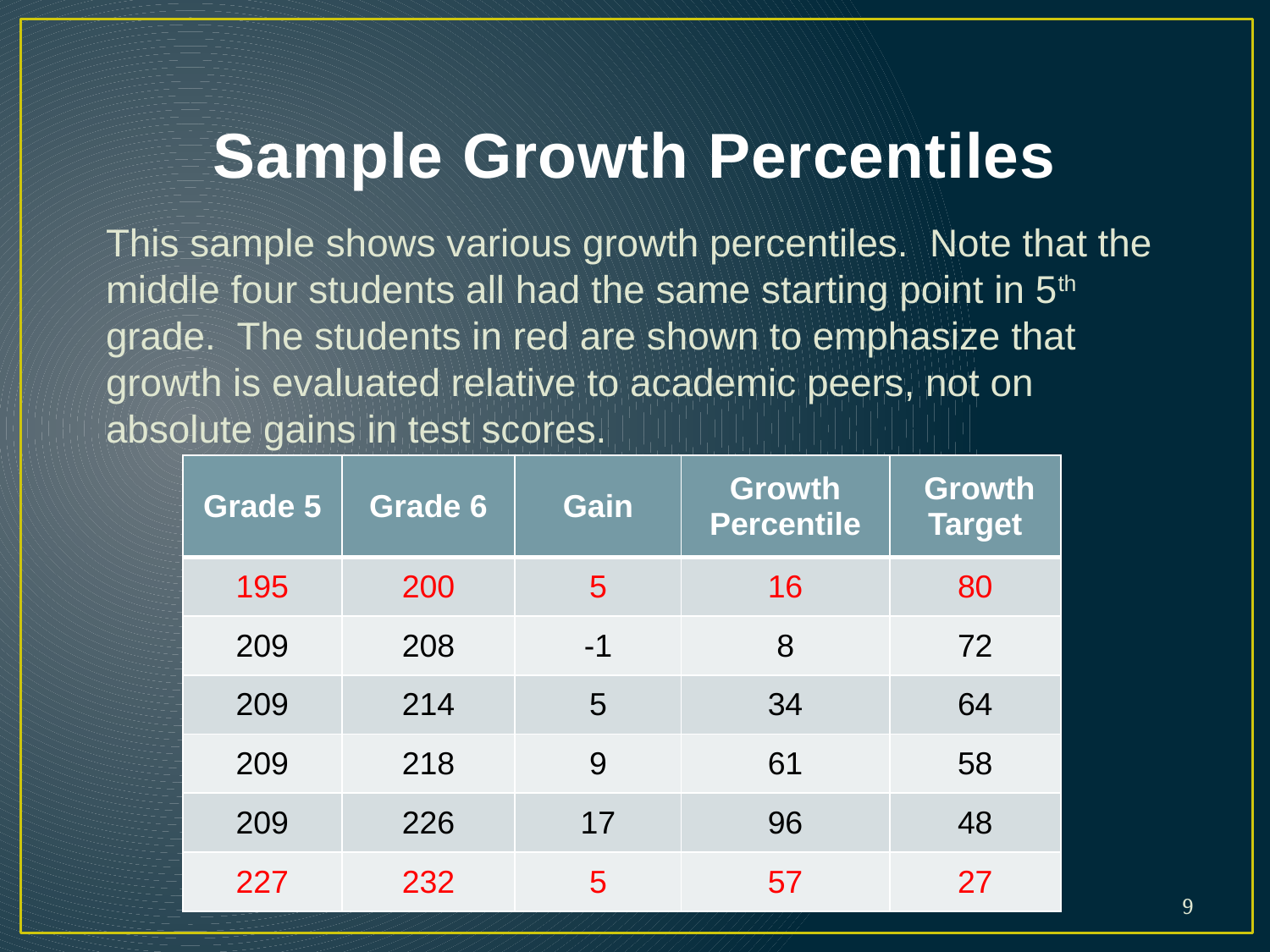

# Sample Growth Percentiles
This sample shows various growth percentiles.  Note that the middle four students all had the same starting point in 5th grade.  The students in red are shown to emphasize that growth is evaluated relative to academic peers, not on absolute gains in test scores.
| Grade 5 | Grade 6 | Gain | Growth Percentile | Growth Target |
| --- | --- | --- | --- | --- |
| 195 | 200 | 5 | 16 | 80 |
| 209 | 208 | -1 | 8 | 72 |
| 209 | 214 | 5 | 34 | 64 |
| 209 | 218 | 9 | 61 | 58 |
| 209 | 226 | 17 | 96 | 48 |
| 227 | 232 | 5 | 57 | 27 |
9